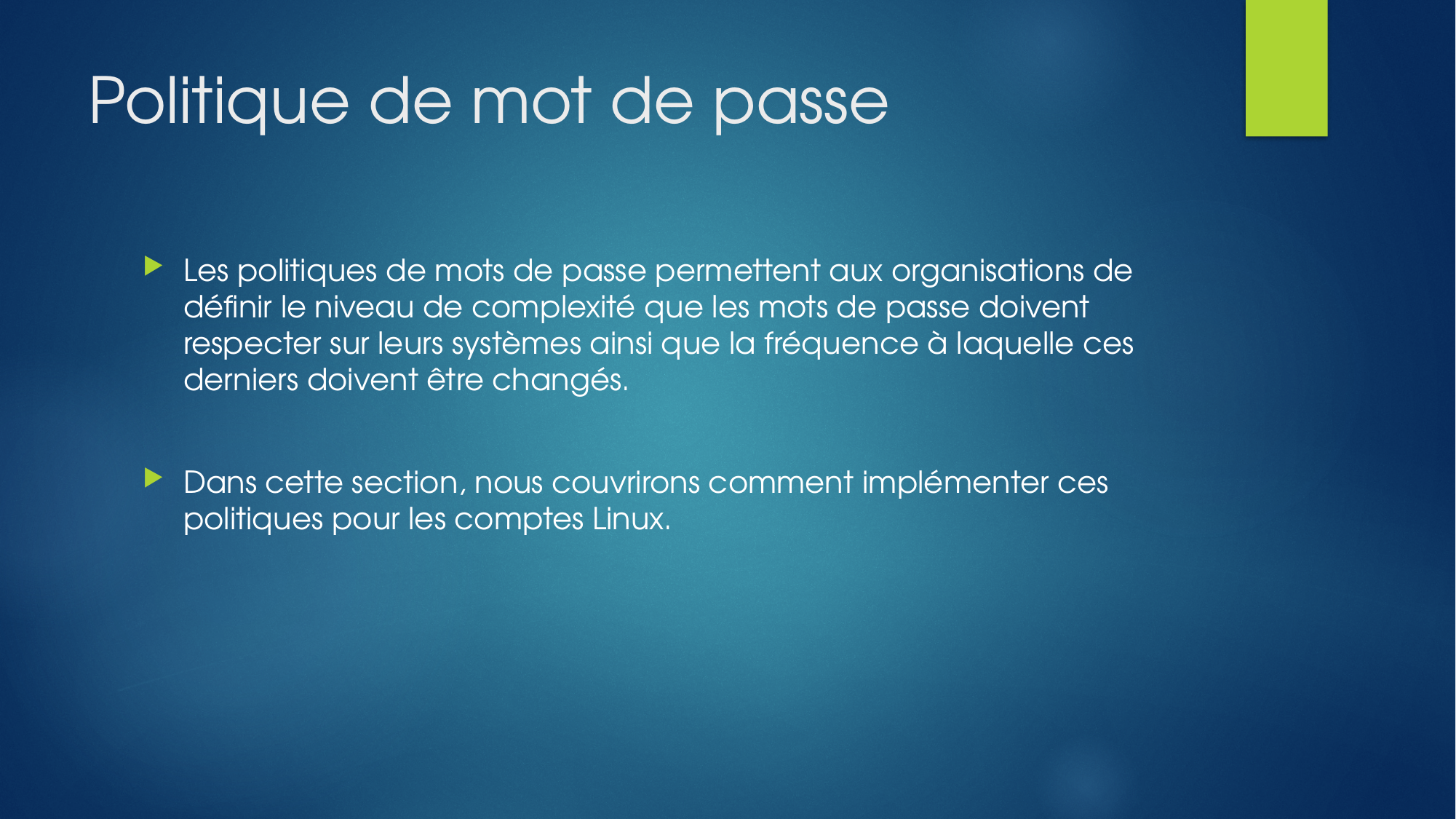

# Politique de mot de passe
Les politiques de mots de passe permettent aux organisations de définir le niveau de complexité que les mots de passe doivent respecter sur leurs systèmes ainsi que la fréquence à laquelle ces derniers doivent être changés.

Dans cette section, nous couvrirons comment implémenter ces politiques pour les comptes Linux.